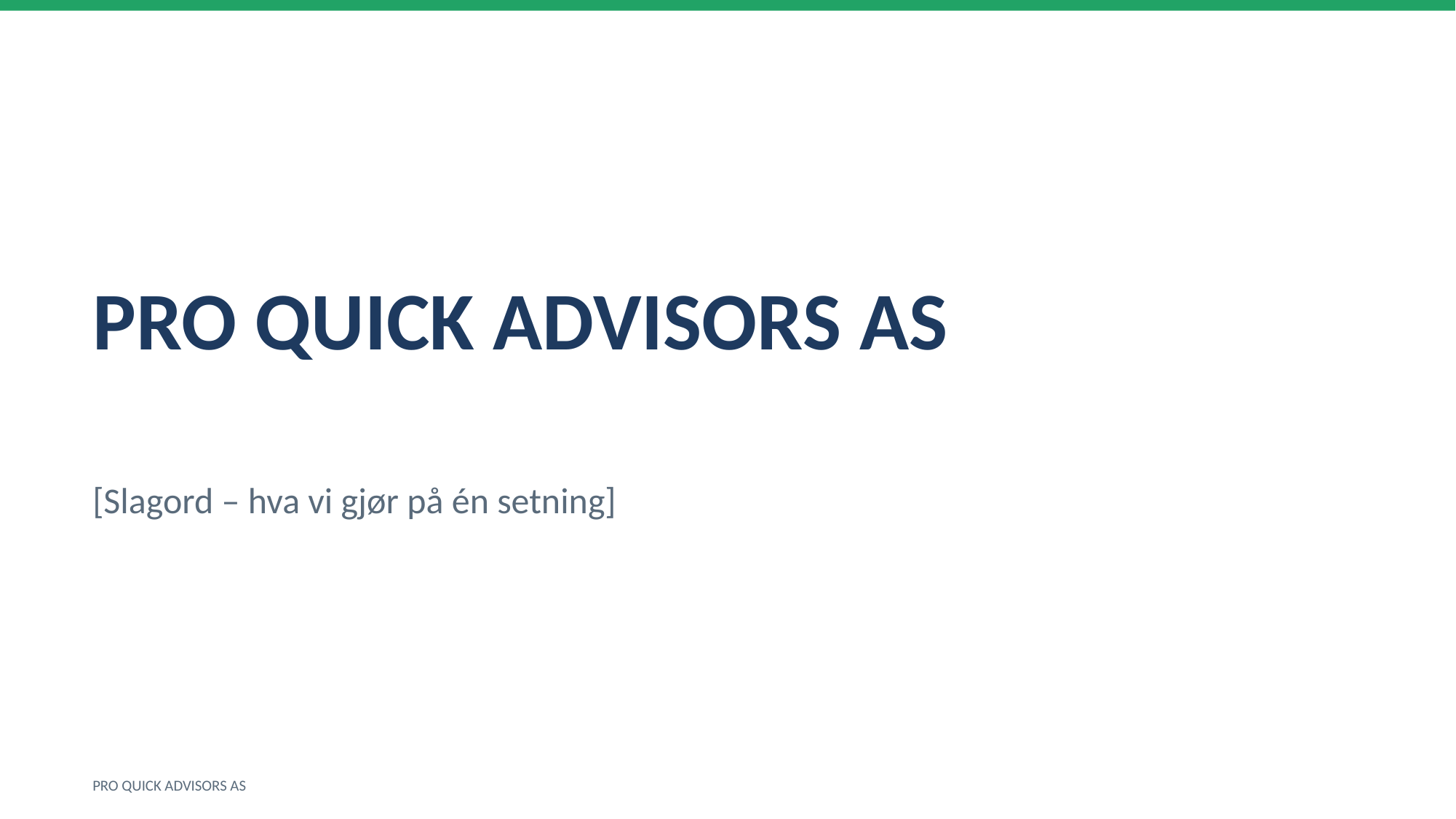

PRO QUICK ADVISORS AS
[Slagord – hva vi gjør på én setning]
PRO QUICK ADVISORS AS